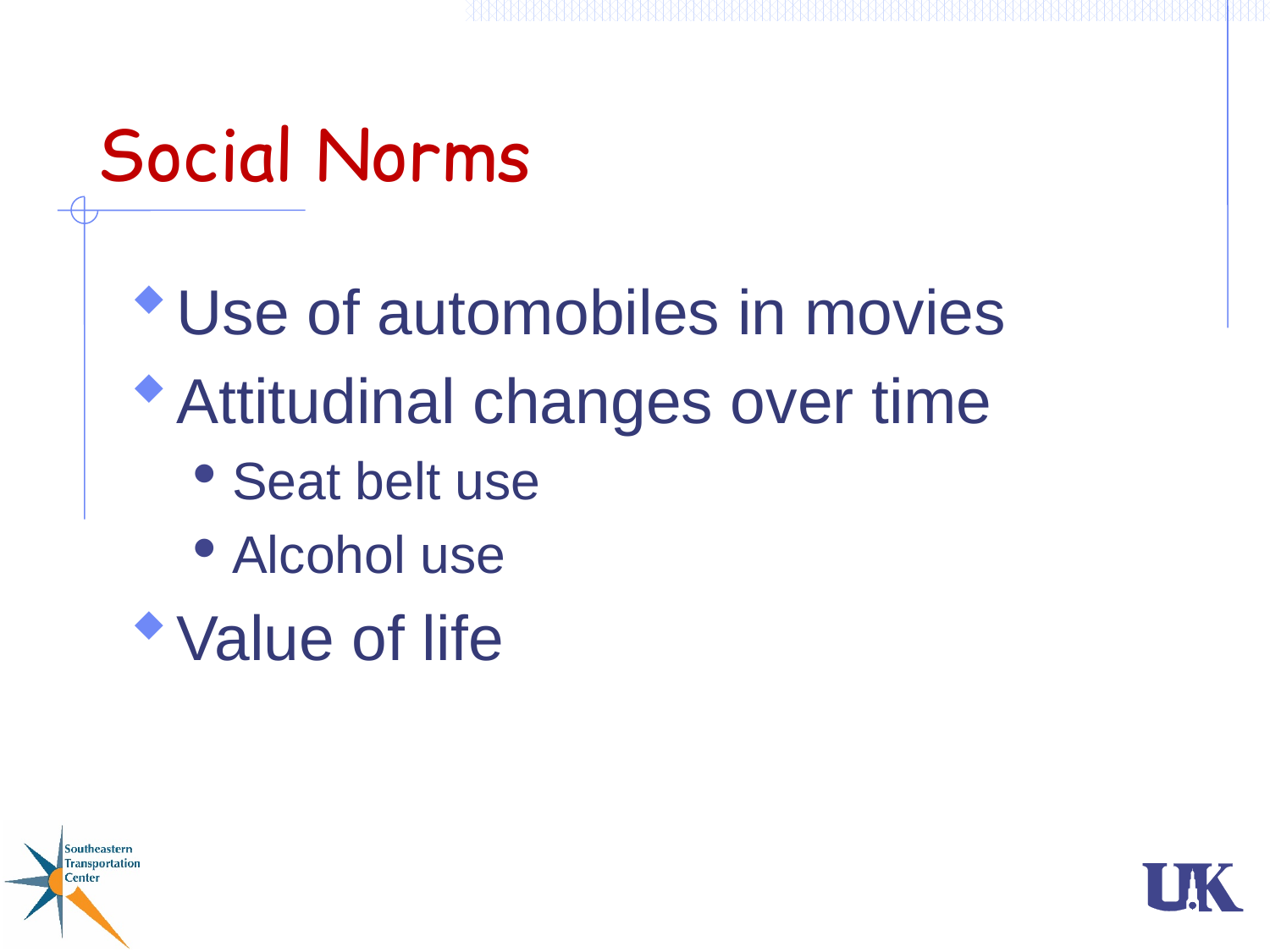

# Social Norms
Use of automobiles in movies
Attitudinal changes over time
Seat belt use
Alcohol use
Value of life